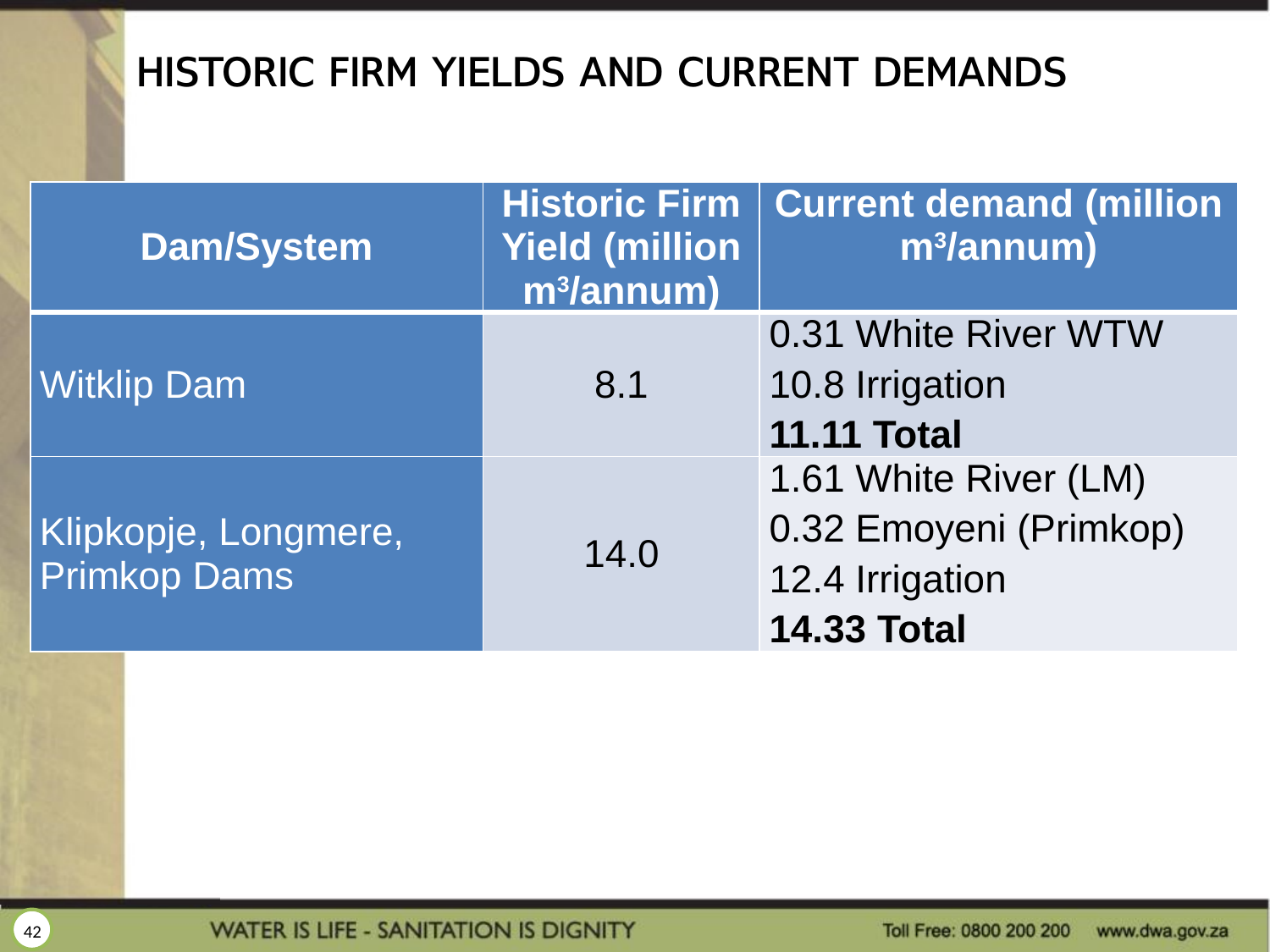

# Historic firm yields and current demands
| Dam/System | Historic Firm Yield (million m3/annum) | Current demand (million m3/annum) |
| --- | --- | --- |
| Witklip Dam | 8.1 | 0.31 White River WTW 10.8 Irrigation 11.11 Total |
| Klipkopje, Longmere, Primkop Dams | 14.0 | 1.61 White River (LM) 0.32 Emoyeni (Primkop) 12.4 Irrigation 14.33 Total |